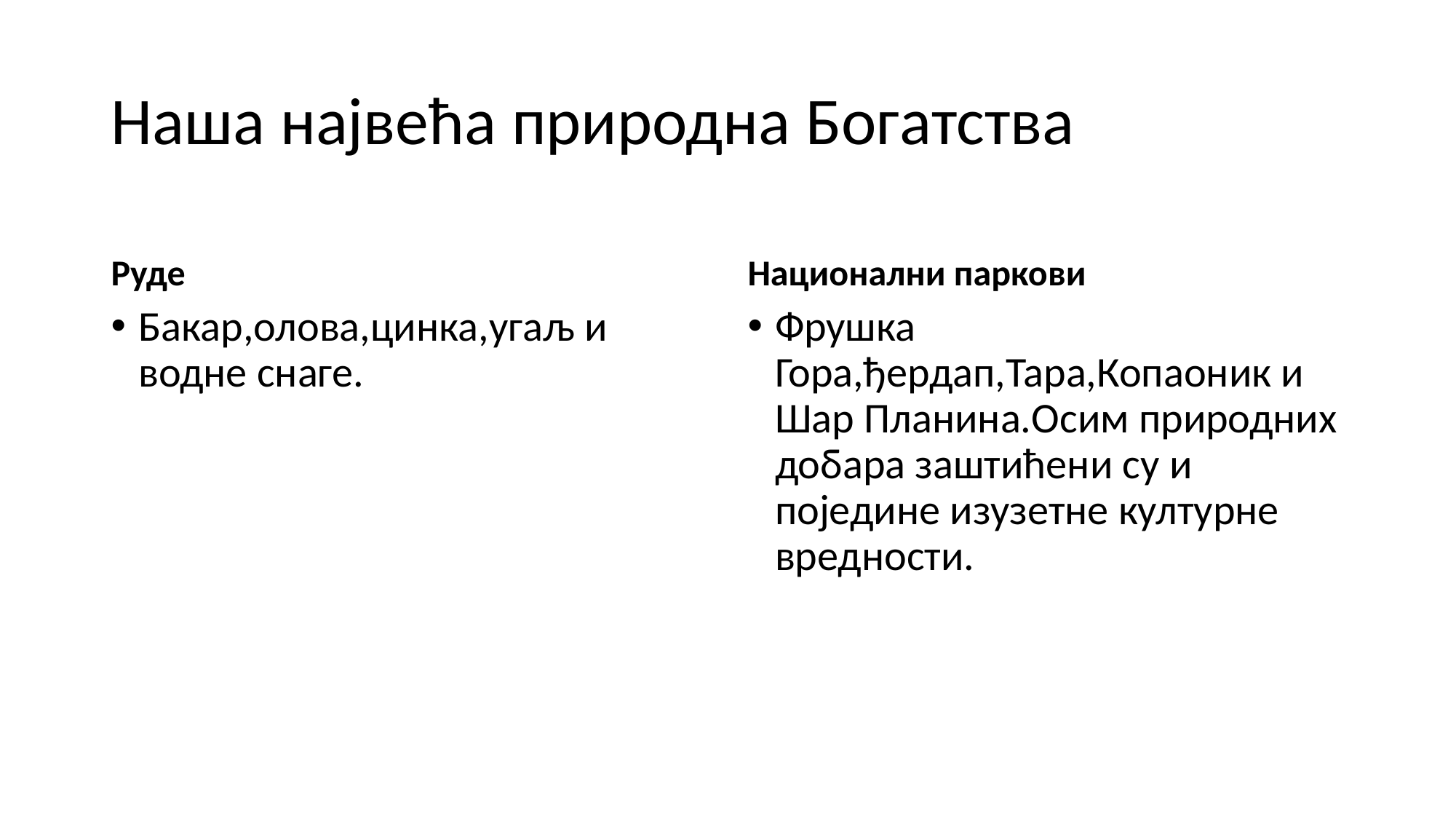

# Наша највећа природна Богатства
Руде
Национални паркови
Бакар,олова,цинка,угаљ и водне снаге.
Фрушка Гора,ђердап,Тара,Копаоник и Шар Планина.Осим природних добара заштићени су и поједине изузетне културне вредности.